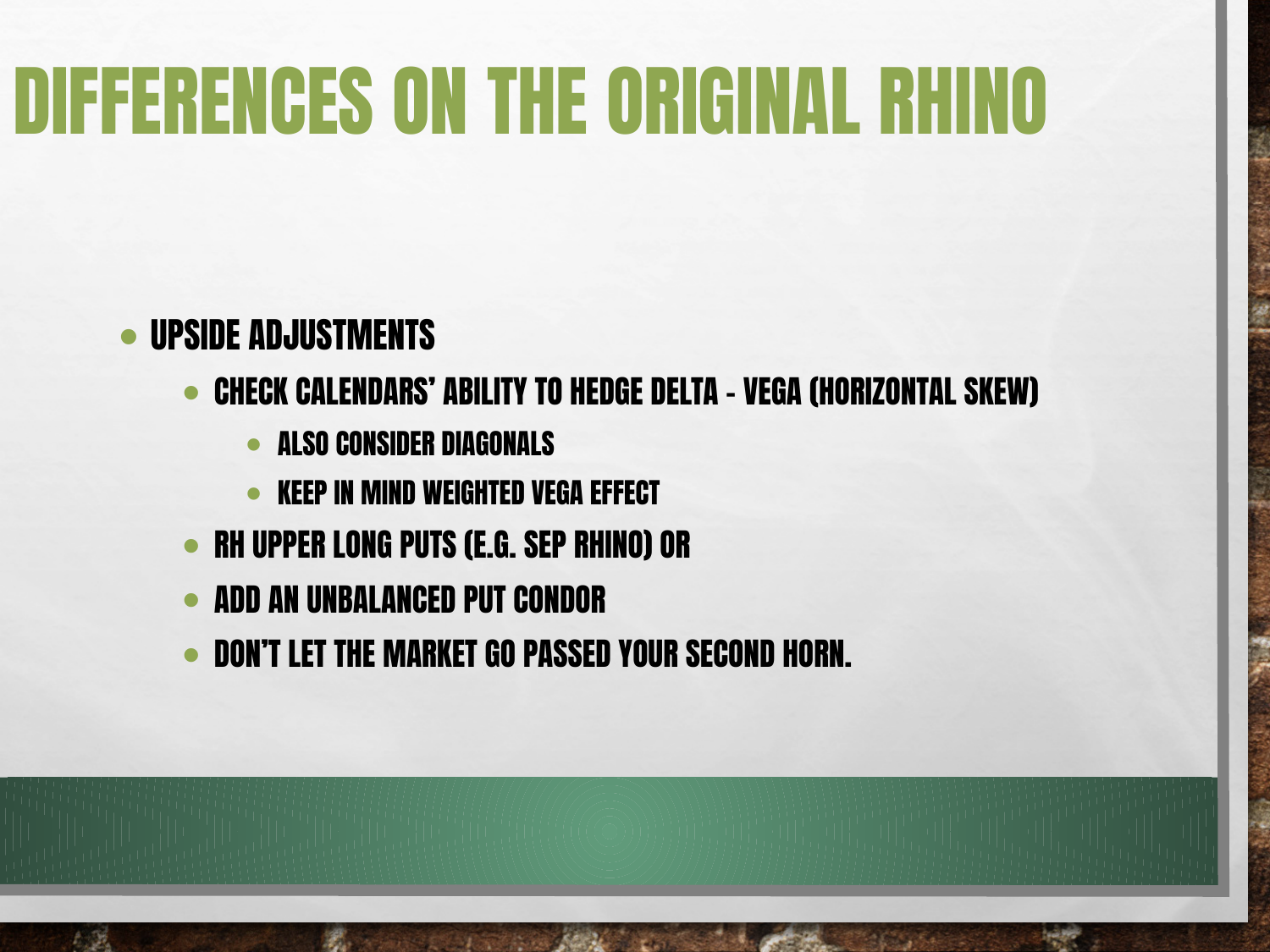

# Differences on the original Rhino
Upside adjustments
Check Calendars’ ability to hedge Delta - Vega (horizontal skew)
Also consider diagonals
Keep in mind weighted Vega effect
RH upper long puts (e.g. Sep Rhino) or
Add an unbalanced Put condor
Don’t let the market go passed your second horn.